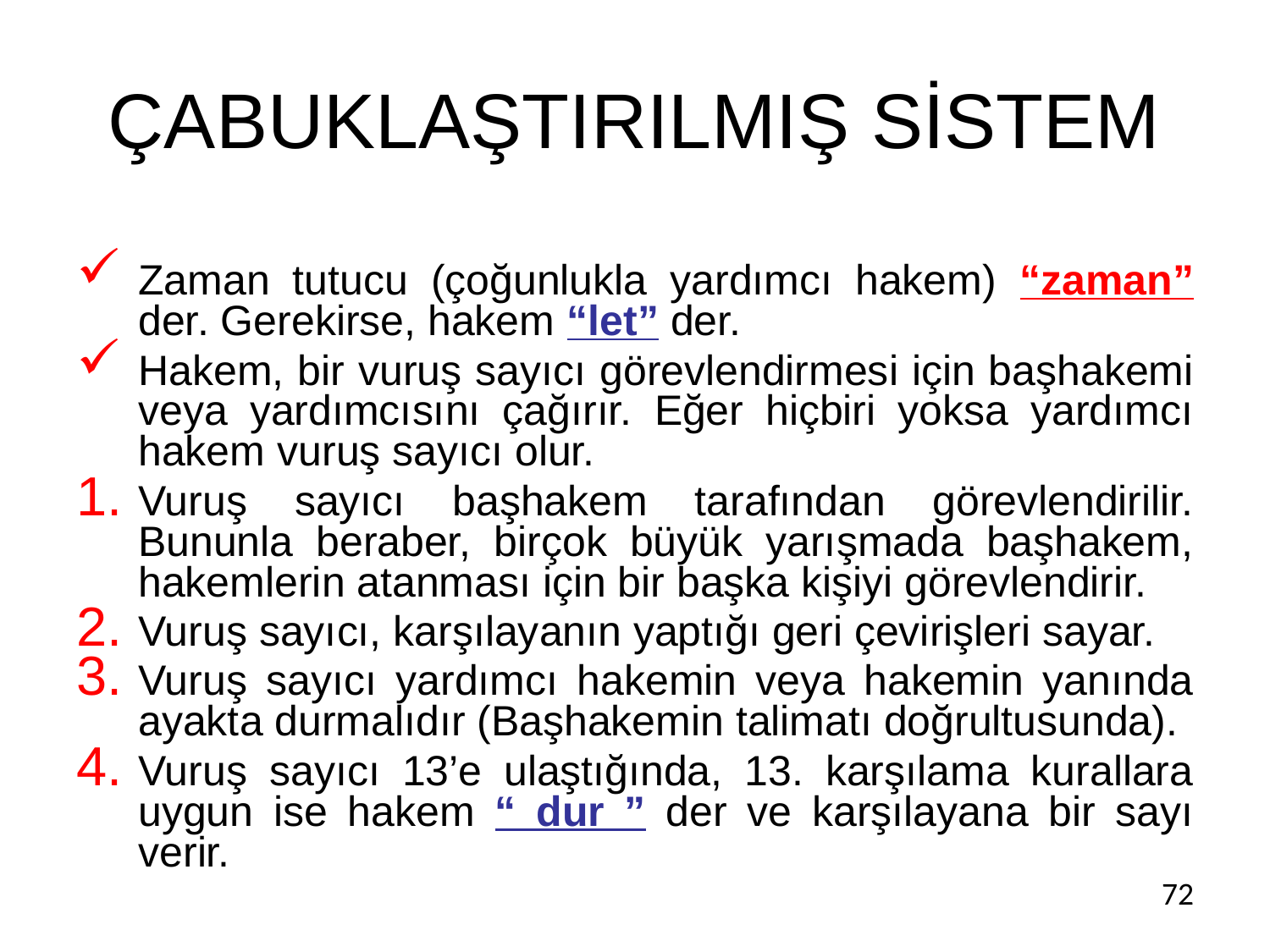

# ÇABUKLAŞTIRILMIŞ SİSTEM

Zaman tutucu (çoğunlukla yardımcı hakem) “zaman” der. Gerekirse, hakem “let” der.
Hakem, bir vuruş sayıcı görevlendirmesi için başhakemi veya yardımcısını çağırır. Eğer hiçbiri yoksa yardımcı hakem vuruş sayıcı olur.
Vuruş sayıcı başhakem tarafından görevlendirilir. Bununla beraber, birçok büyük yarışmada başhakem, hakemlerin atanması için bir başka kişiyi görevlendirir.
Vuruş sayıcı, karşılayanın yaptığı geri çevirişleri sayar.
Vuruş sayıcı yardımcı hakemin veya hakemin yanında ayakta durmalıdır (Başhakemin talimatı doğrultusunda).
Vuruş sayıcı 13’e ulaştığında, 13. karşılama kurallara uygun ise hakem “ dur ” der ve karşılayana bir sayı verir.
72